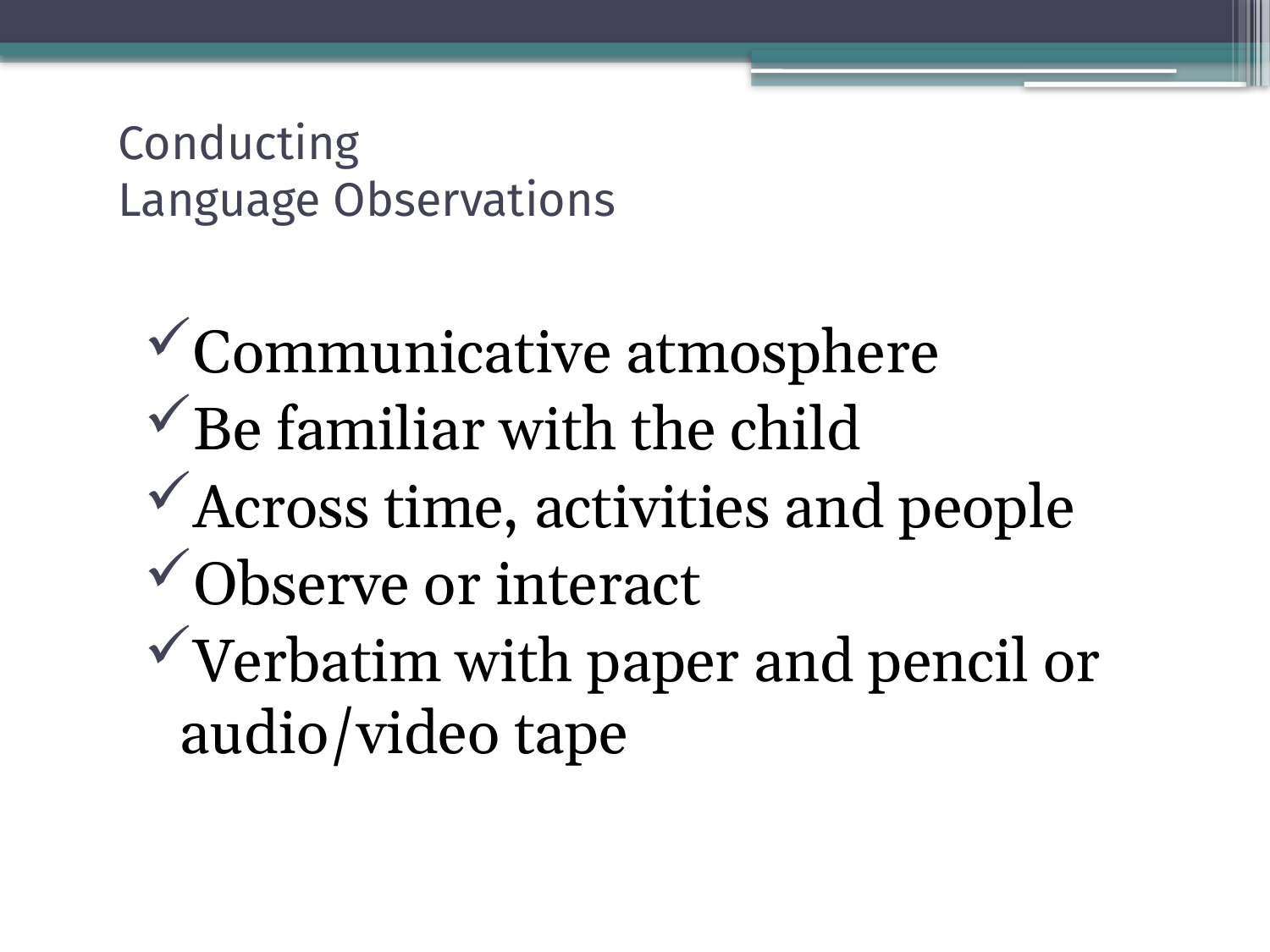

# Conducting Language Observations
Communicative atmosphere
Be familiar with the child
Across time, activities and people
Observe or interact
Verbatim with paper and pencil or audio/video tape